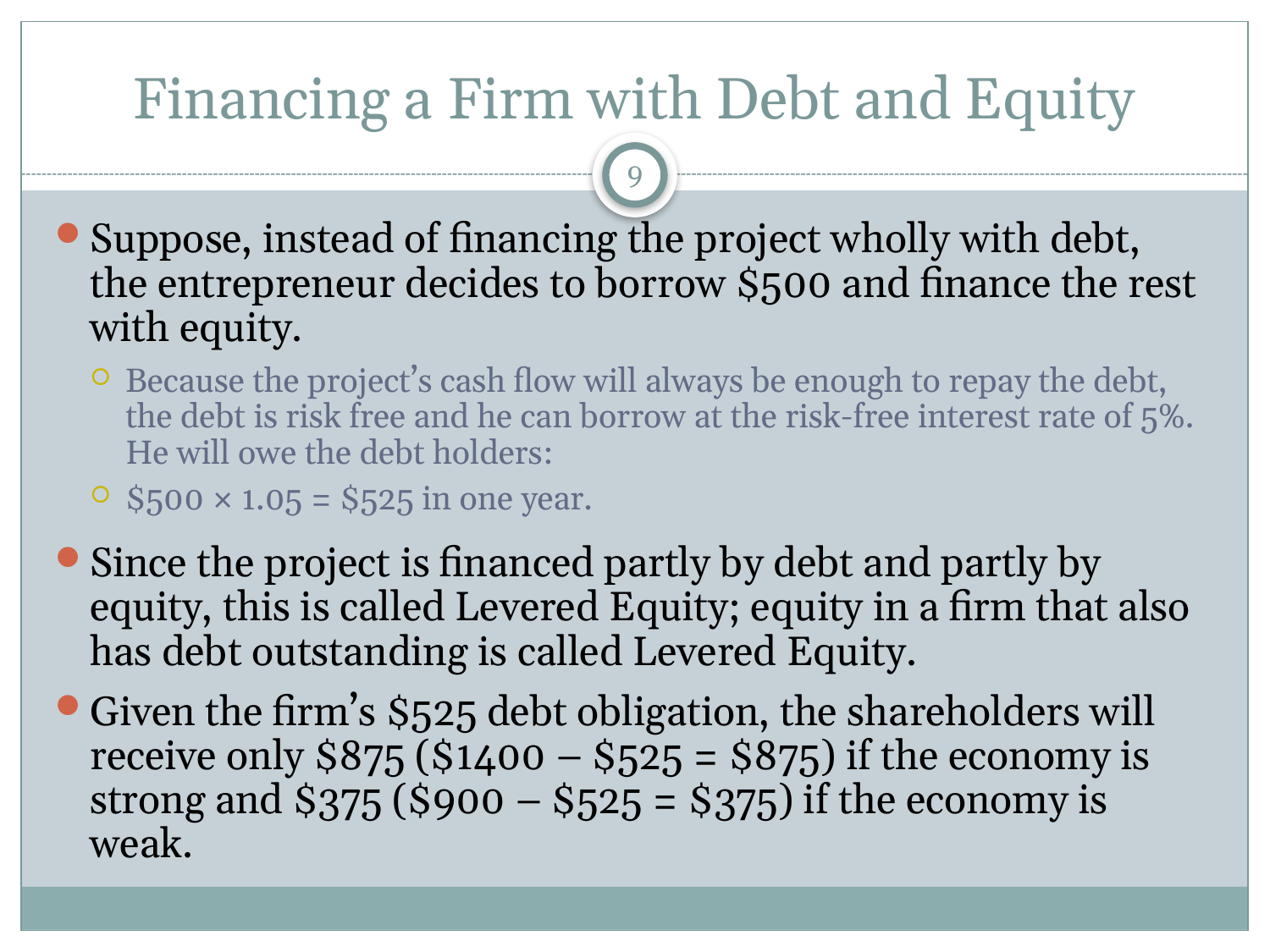

# Financing a Firm with Debt and Equity
9
Suppose, instead of financing the project wholly with debt, the entrepreneur decides to borrow $500 and finance the rest with equity.
Because the project’s cash flow will always be enough to repay the debt, the debt is risk free and he can borrow at the risk-free interest rate of 5%.  He will owe the debt holders:
$500 × 1.05 = $525 in one year.
Since the project is financed partly by debt and partly by equity, this is called Levered Equity; equity in a firm that also has debt outstanding is called Levered Equity.
Given the firm’s $525 debt obligation, the shareholders will receive only $875 ($1400 – $525 = $875) if the economy is strong and $375 ($900 – $525 = $375) if the economy is weak.